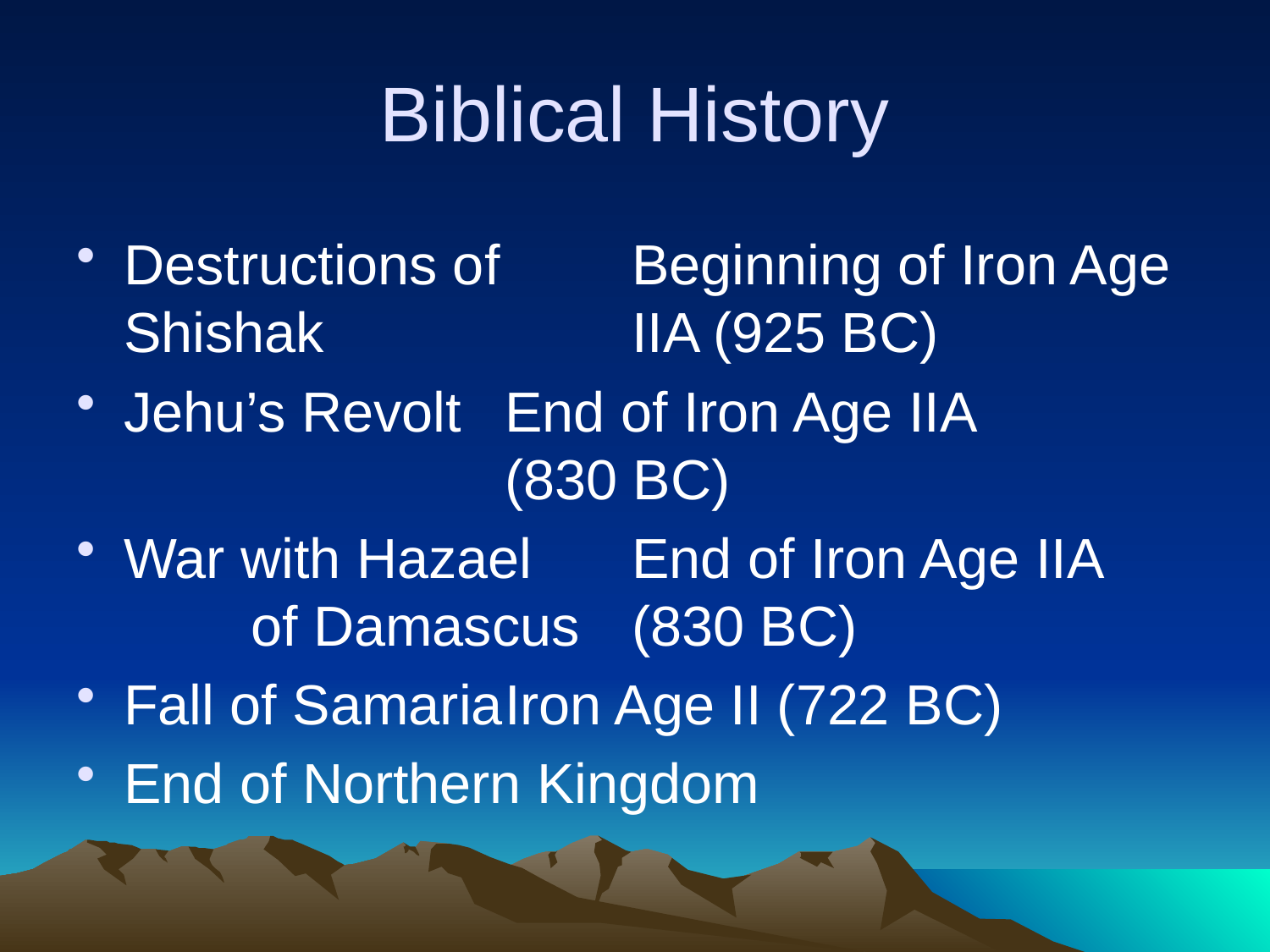

# Biblical History
Destructions of 	Beginning of Iron Age Shishak			IIA (925 BC)
Jehu’s Revolt	End of Iron Age IIA  					(830 BC)
War with Hazael	End of Iron Age IIA		of Damascus	(830 BC)
Fall of Samaria	Iron Age II (722 BC)
End of Northern Kingdom